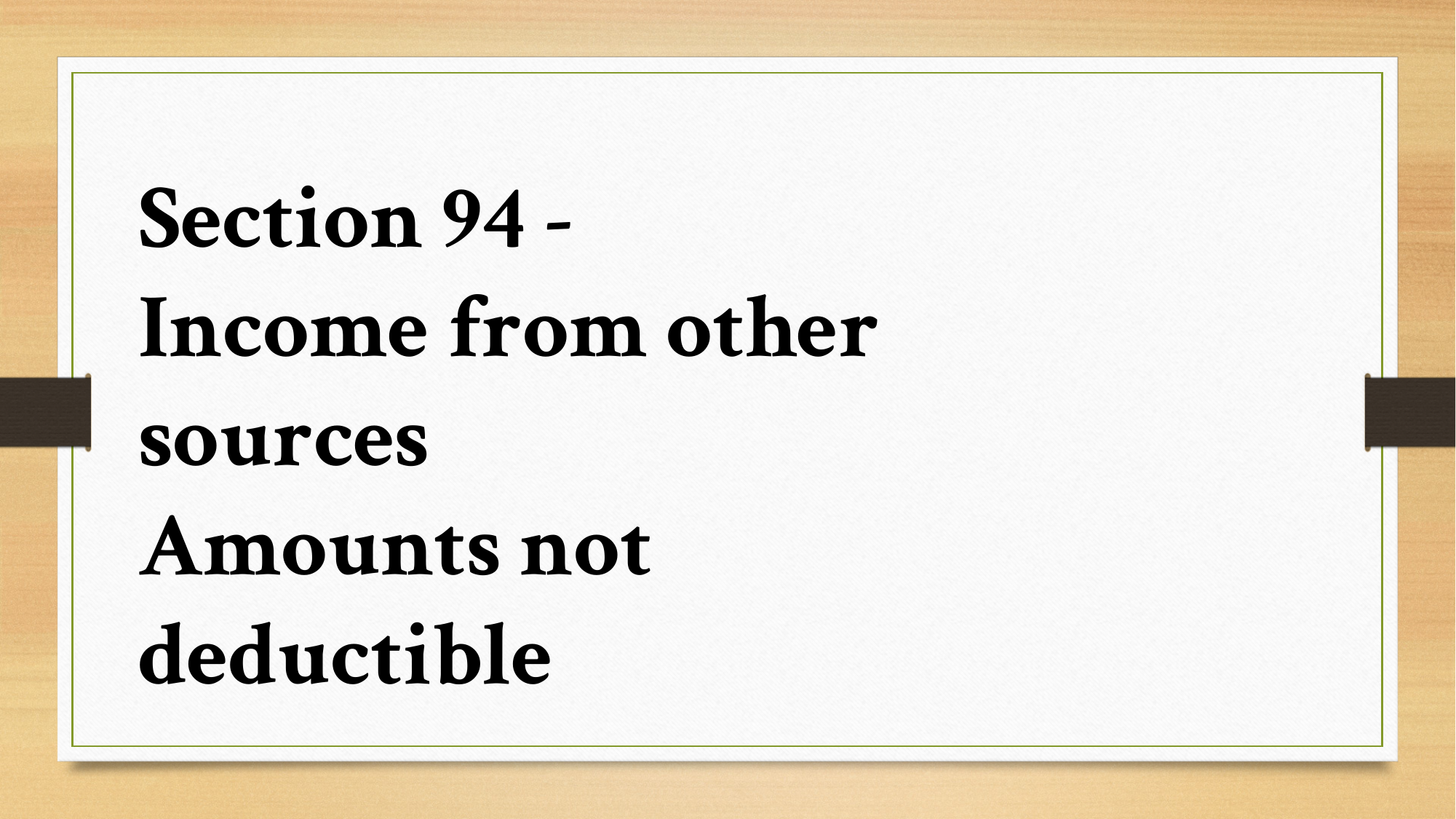

Section 94 -
Income from other sources
Amounts not deductible